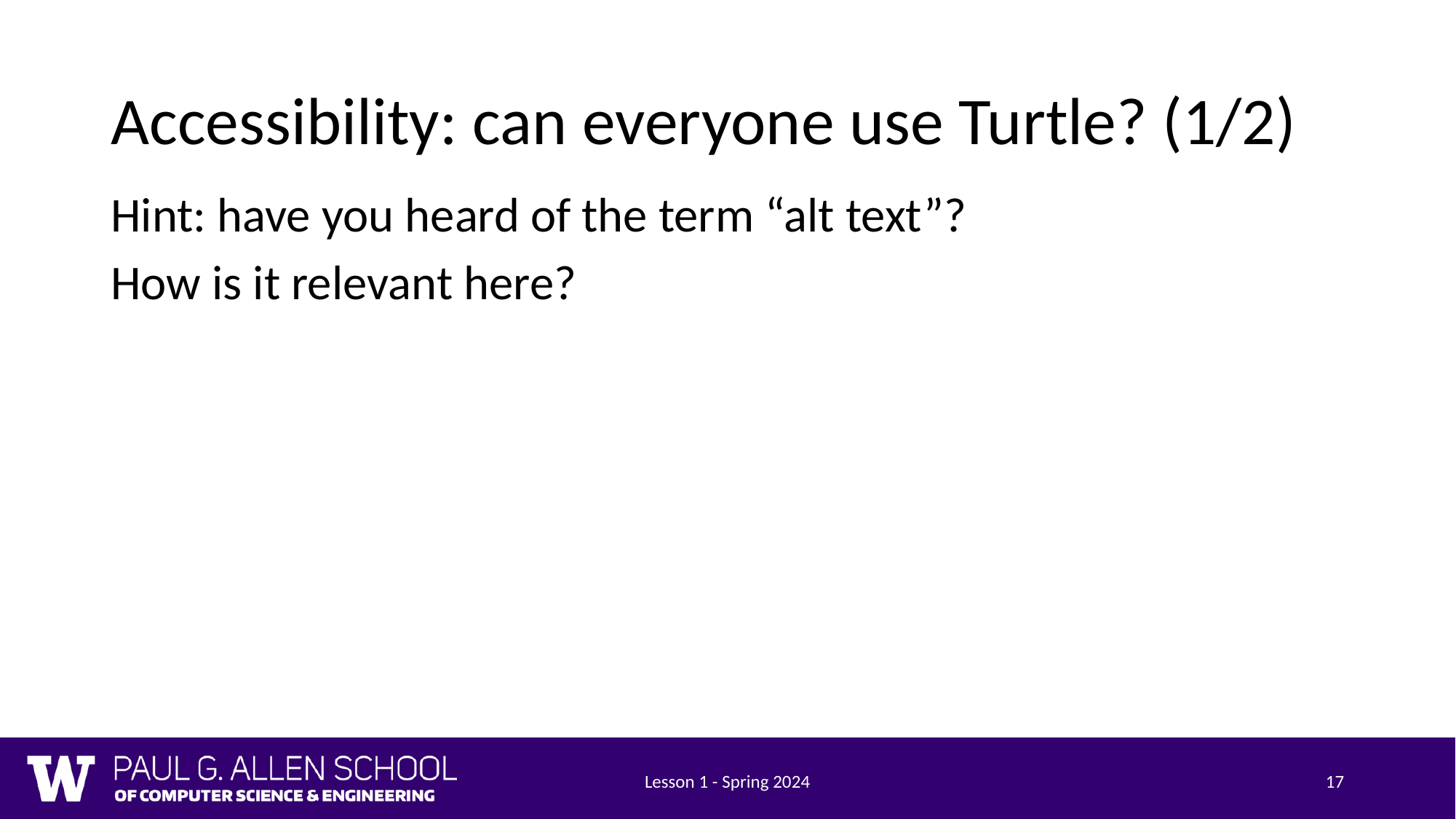

# Accessibility: can everyone use Turtle? (1/2)
Hint: have you heard of the term “alt text”?
How is it relevant here?
Lesson 1 - Spring 2024
17